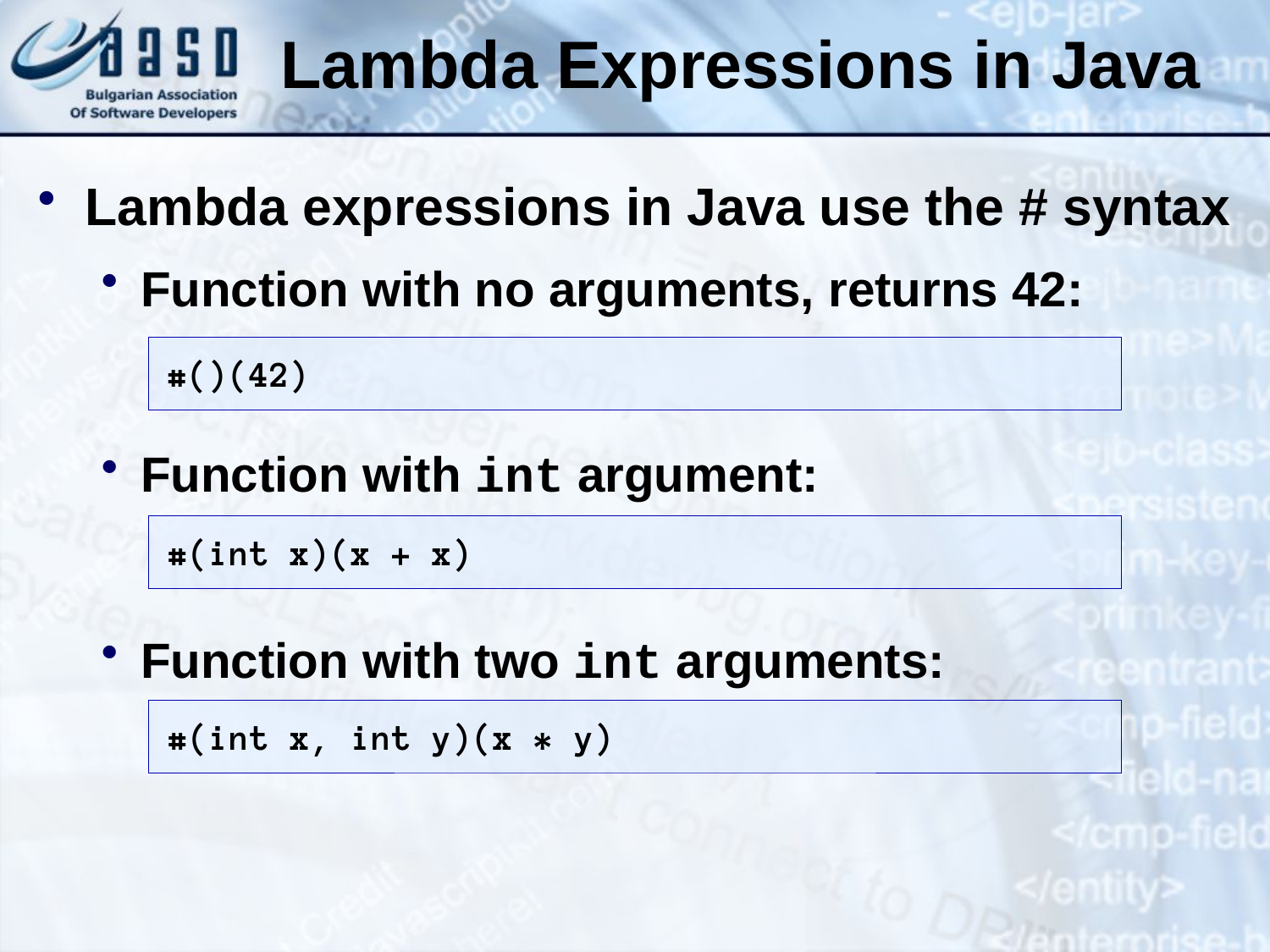

# Lambda Expressions in Java
Lambda expressions in Java use the # syntax
Function with no arguments, returns 42:

Function with int argument:

Function with two int arguments:
#()(42)
#(int x)(x + x)
#(int x, int y)(x * y)